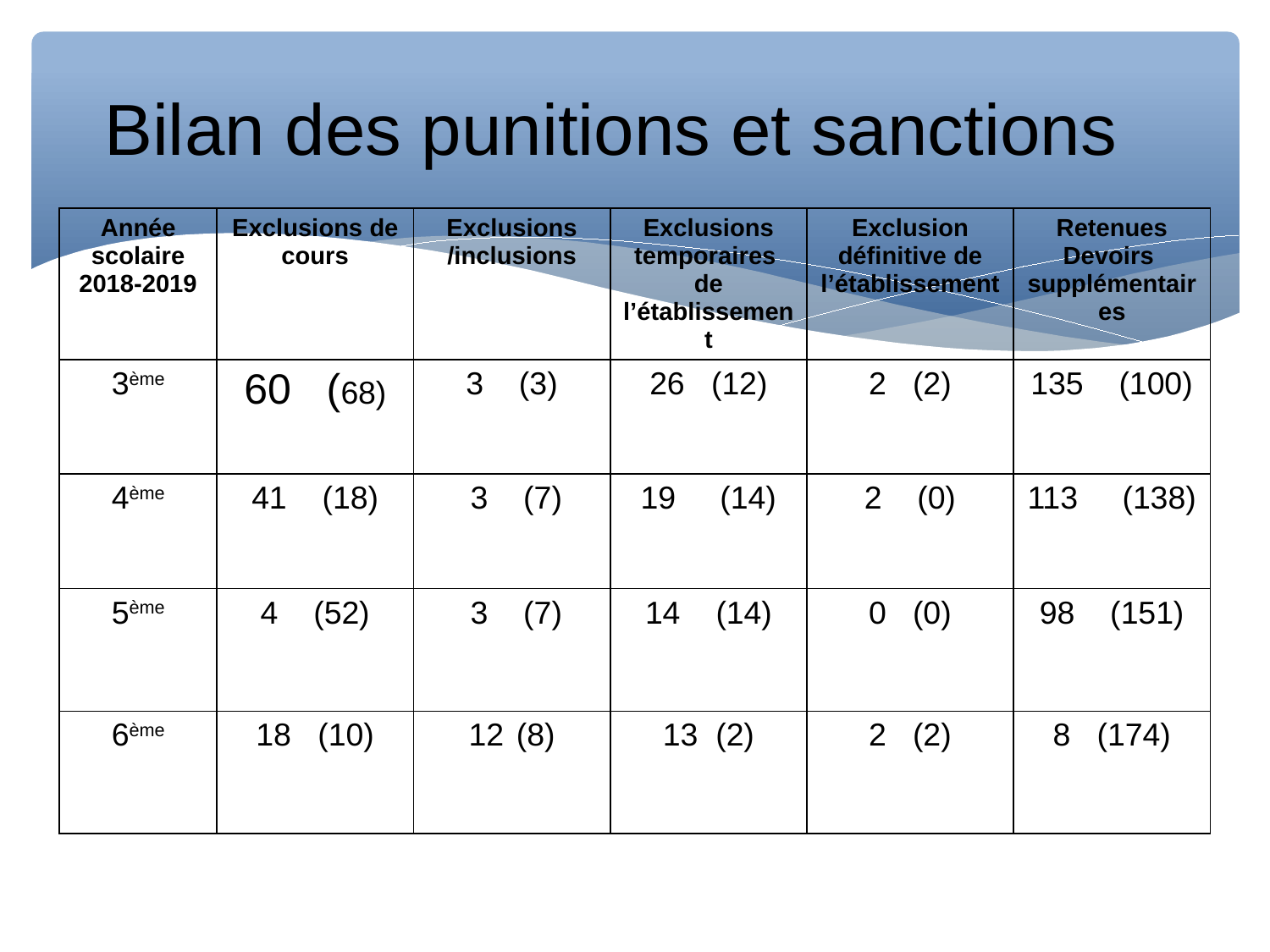

Bilan des punitions et sanctions
| Année scolaire 2018-2019 | Exclusions de cours | Exclusions /inclusions | Exclusions temporaires de l’établissement | Exclusion définitive de l’établissement | Retenues Devoirs supplémentaires |
| --- | --- | --- | --- | --- | --- |
| 3ème | 60 (68) | 3 (3) | 26 (12) | 2 (2) | 135 (100) |
| 4ème | 41 (18) | 3 (7) | 19 (14) | 2 (0) | 113 (138) |
| 5ème | 4 (52) | 3 (7) | 14 (14) | 0 (0) | 98 (151) |
| 6ème | 18 (10) | (8) | 13 (2) | 2 (2) | 8 (174) |